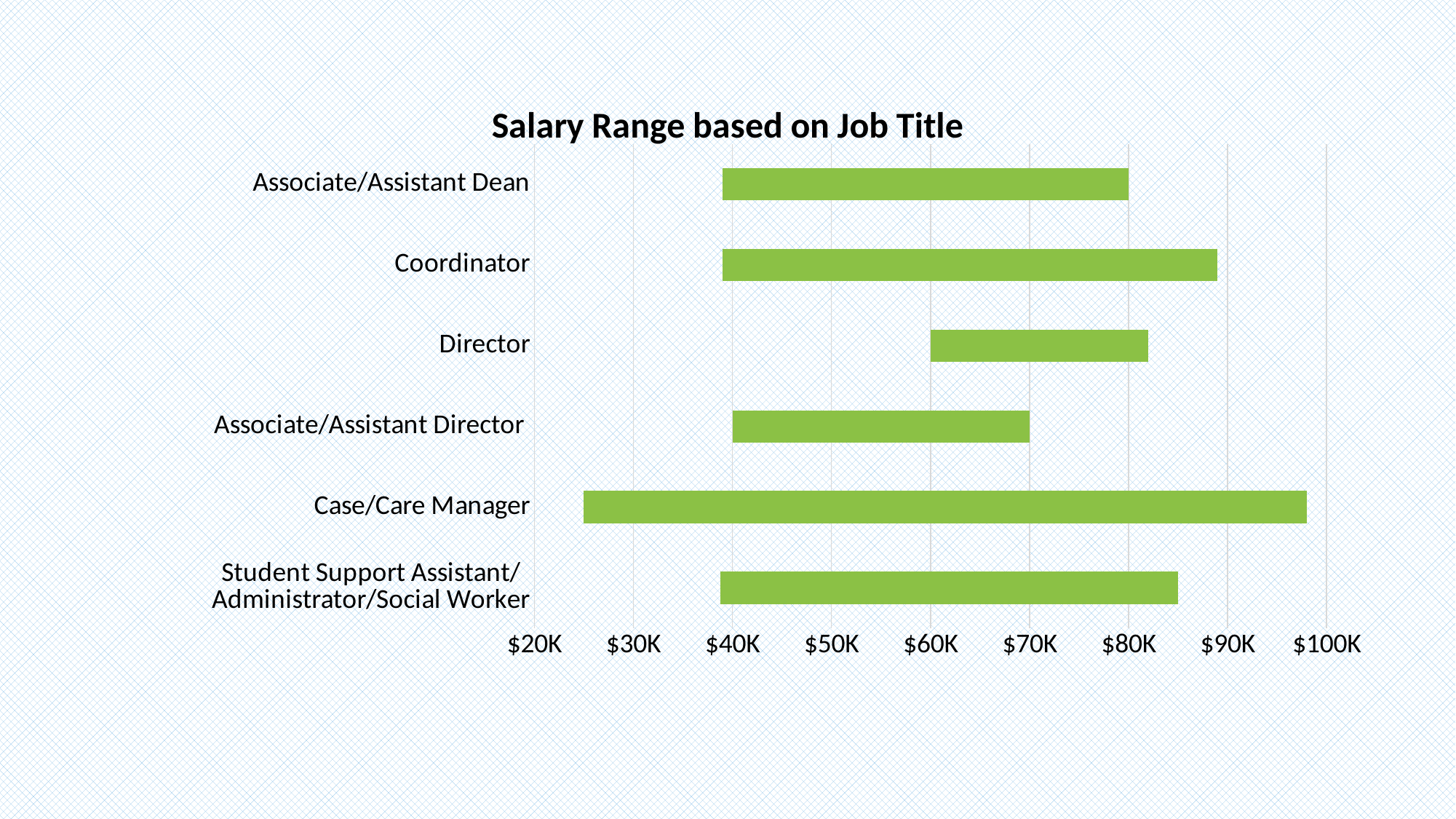

### Chart: Salary Range based on Job Title

| Category |  |  |
|---|---|---|
| Student Support Assistant/Administrator/Social Worker | 38.80000000000001 | 46.2 |
| Case/Care Manager | 25.0 | 73.0 |
| Associate/Assistant Director  | 40.0 | 30.0 |
| Director | 60.0 | 22.0 |
| Coordinator | 39.0 | 50.0 |
| Associate/Assistant Dean | 39.0 | 41.0 |